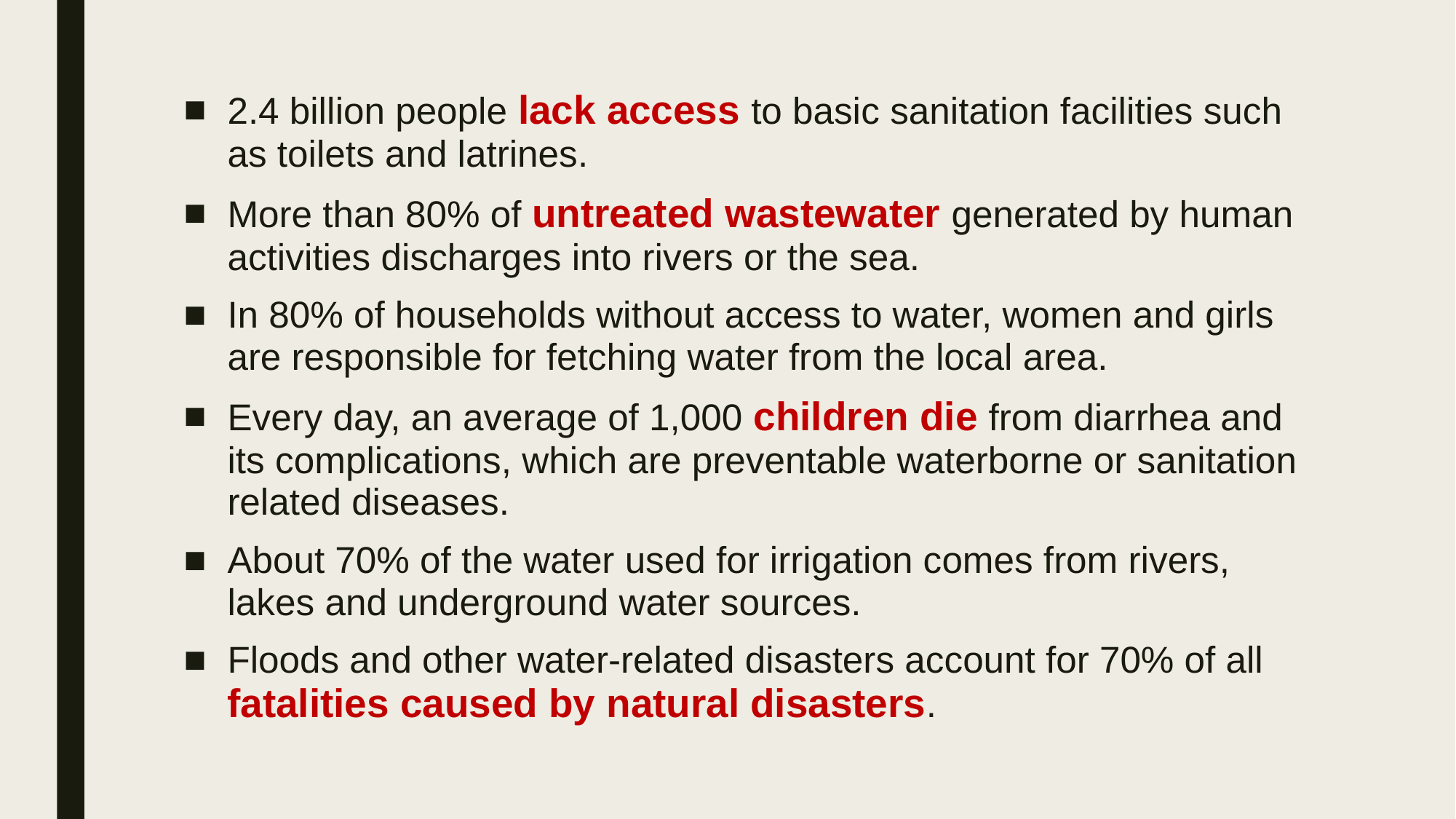

2.4 billion people lack access to basic sanitation facilities such as toilets and latrines.
More than 80% of untreated wastewater generated by human activities discharges into rivers or the sea.
In 80% of households without access to water, women and girls are responsible for fetching water from the local area.
Every day, an average of 1,000 children die from diarrhea and its complications, which are preventable waterborne or sanitation related diseases.
About 70% of the water used for irrigation comes from rivers, lakes and underground water sources.
Floods and other water-related disasters account for 70% of all fatalities caused by natural disasters.